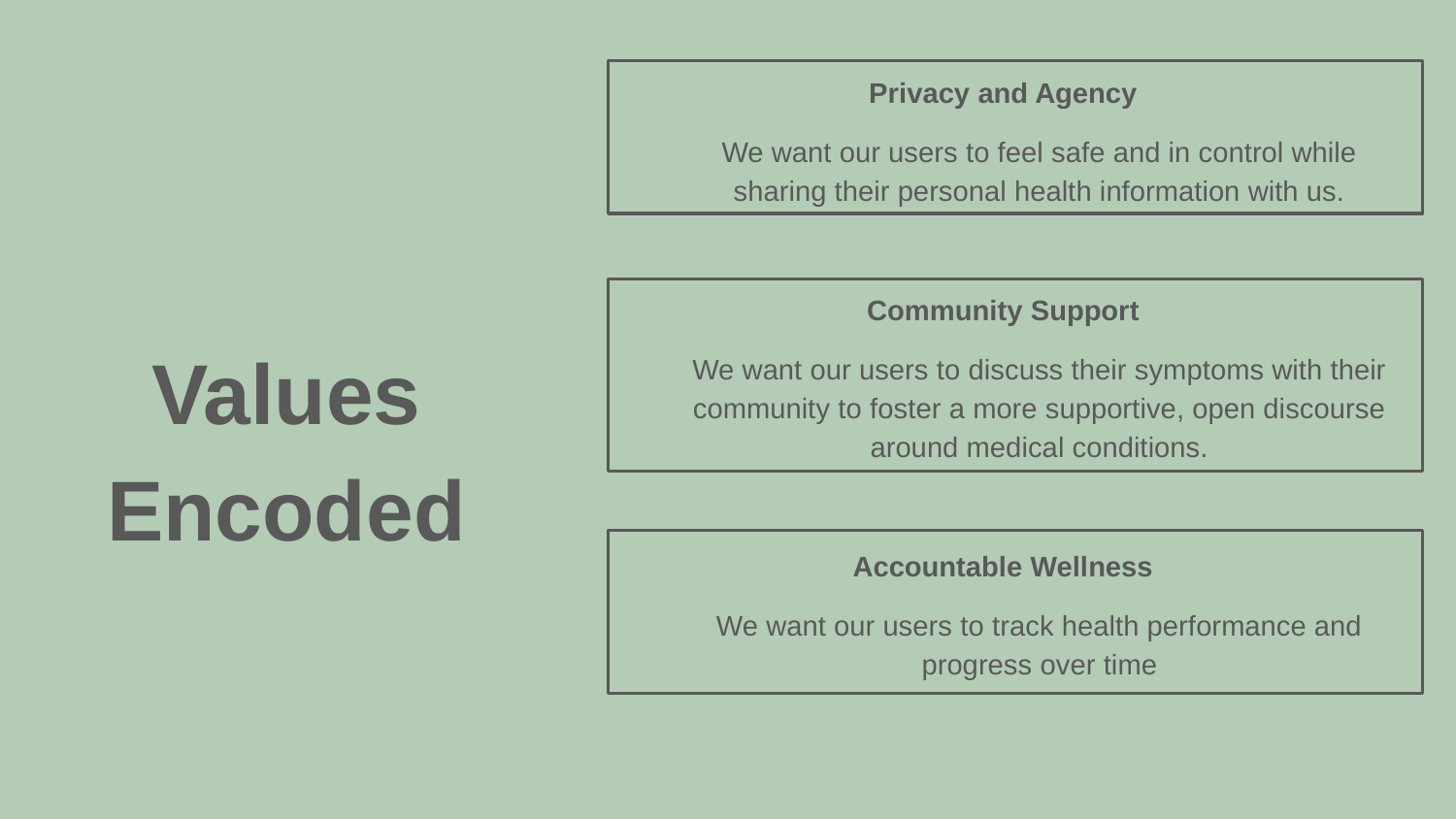

Privacy and Agency
We want our users to feel safe and in control while sharing their personal health information with us.

Community Support
We want our users to discuss their symptoms with their community to foster a more supportive, open discourse around medical conditions.

Accountable Wellness
We want our users to track health performance and progress over time

Values Encoded